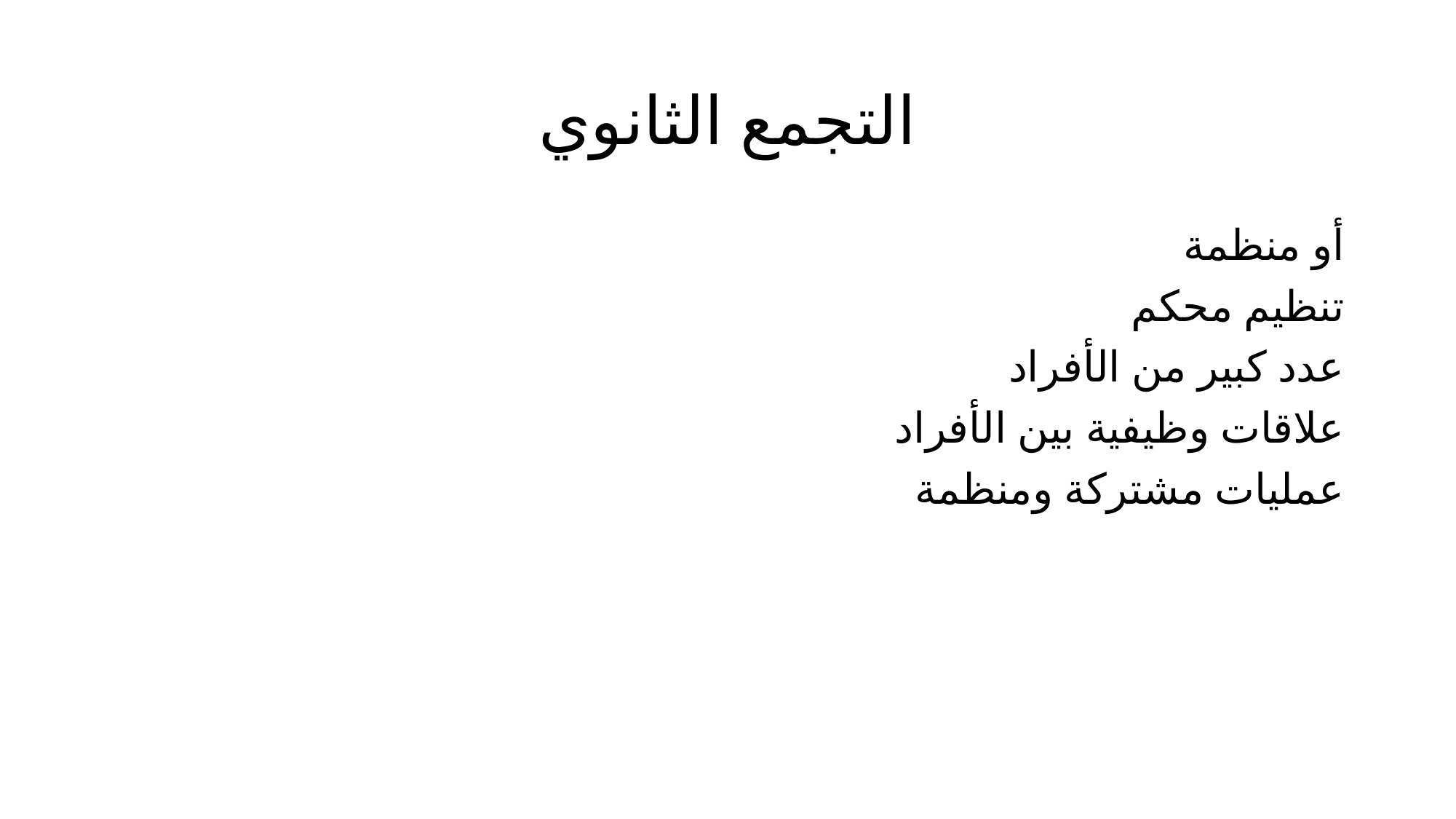

# التجمع الثانوي
أو منظمة
تنظيم محكم
عدد كبير من الأفراد
علاقات وظيفية بين الأفراد
عمليات مشتركة ومنظمة